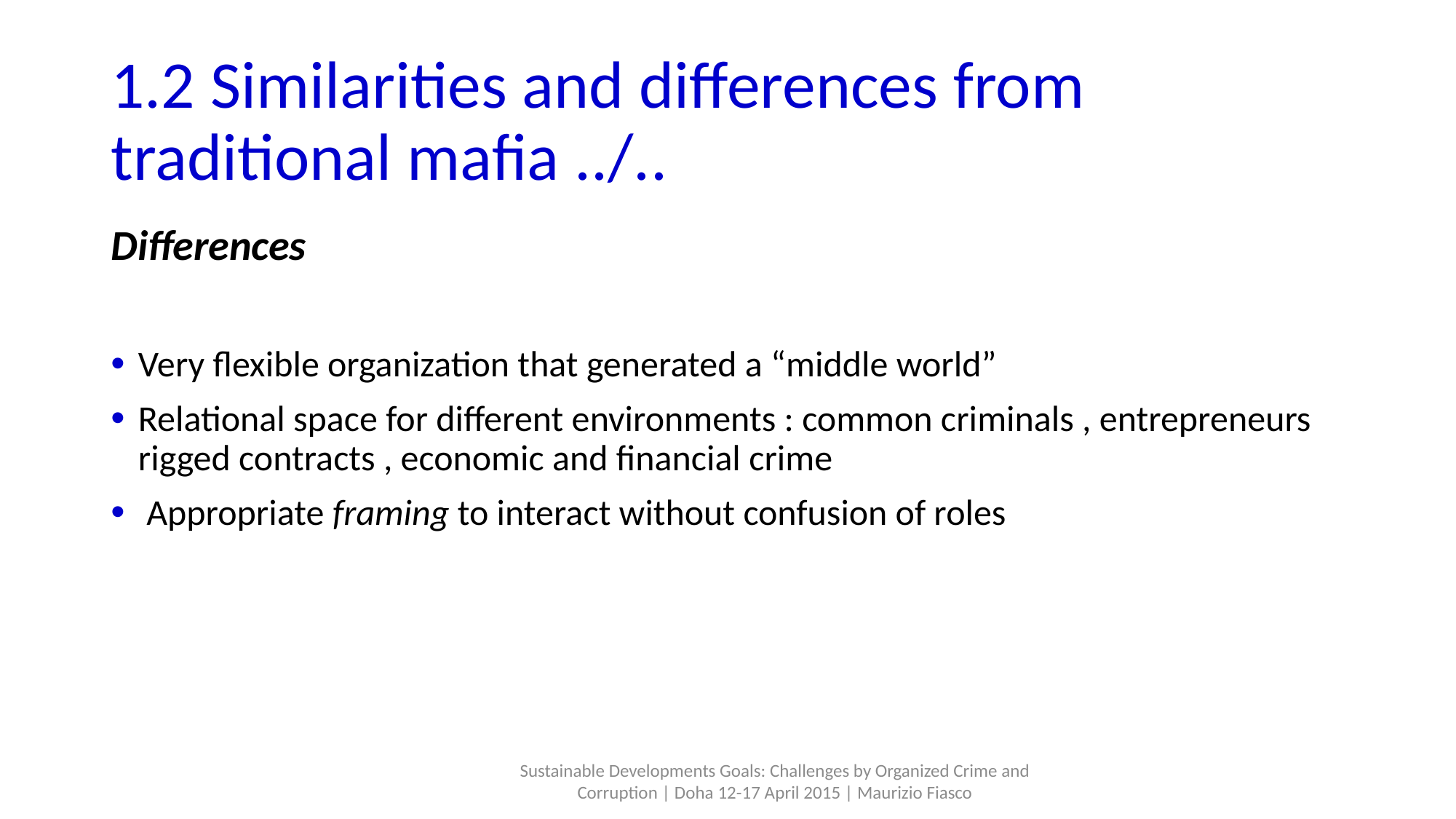

# 1.2 Similarities and differences from traditional mafia ../..
Differences

Very flexible organization that generated a “middle world”
Relational space for different environments : common criminals , entrepreneurs rigged contracts , economic and financial crime
 Appropriate framing to interact without confusion of roles

Sustainable Developments Goals: Challenges by Organized Crime and Corruption | Doha 12-17 April 2015 | Maurizio Fiasco